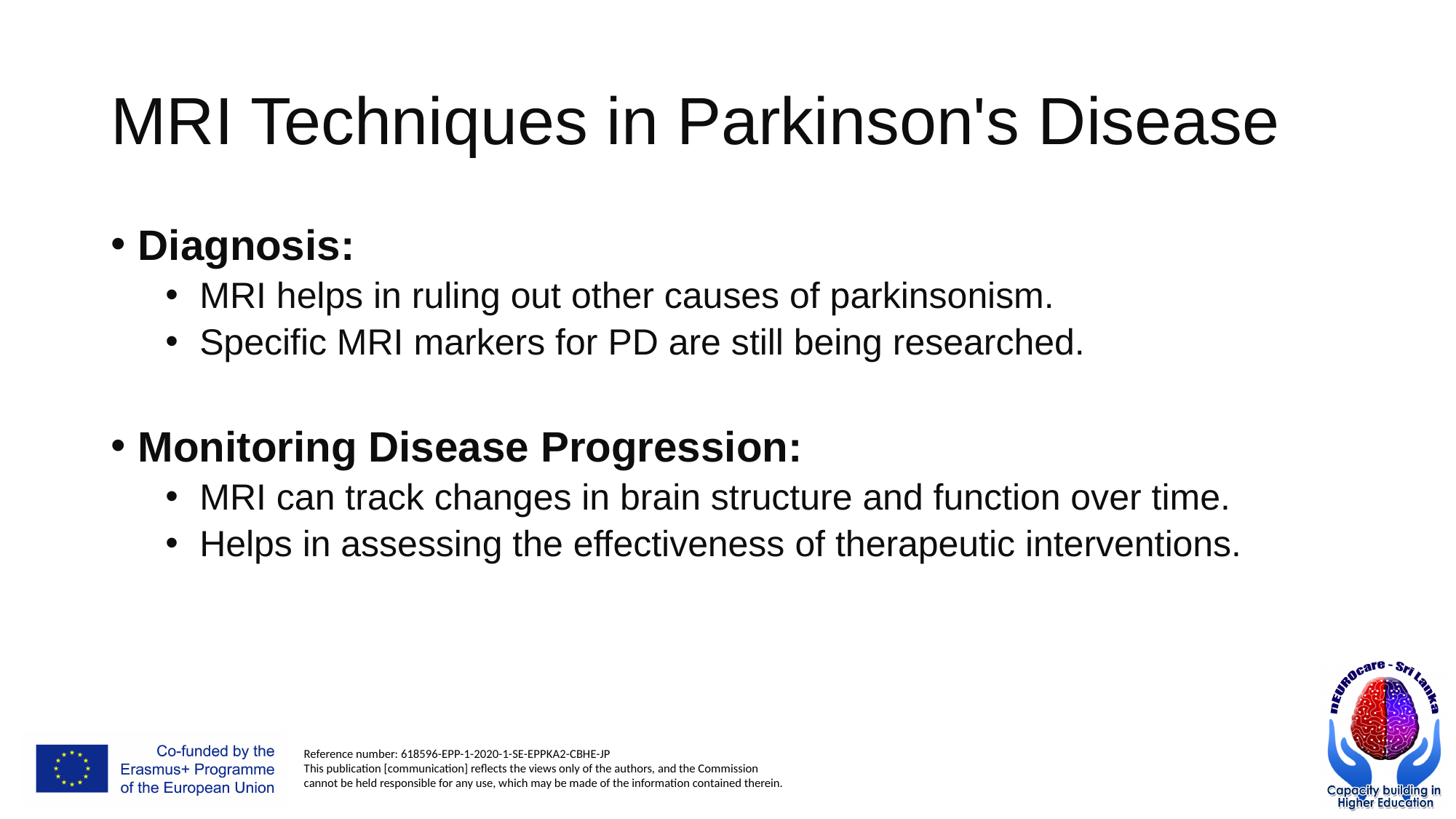

# MRI Techniques in Parkinson's Disease
Diagnosis:
MRI helps in ruling out other causes of parkinsonism.
Specific MRI markers for PD are still being researched.

Monitoring Disease Progression:
MRI can track changes in brain structure and function over time.
Helps in assessing the effectiveness of therapeutic interventions.